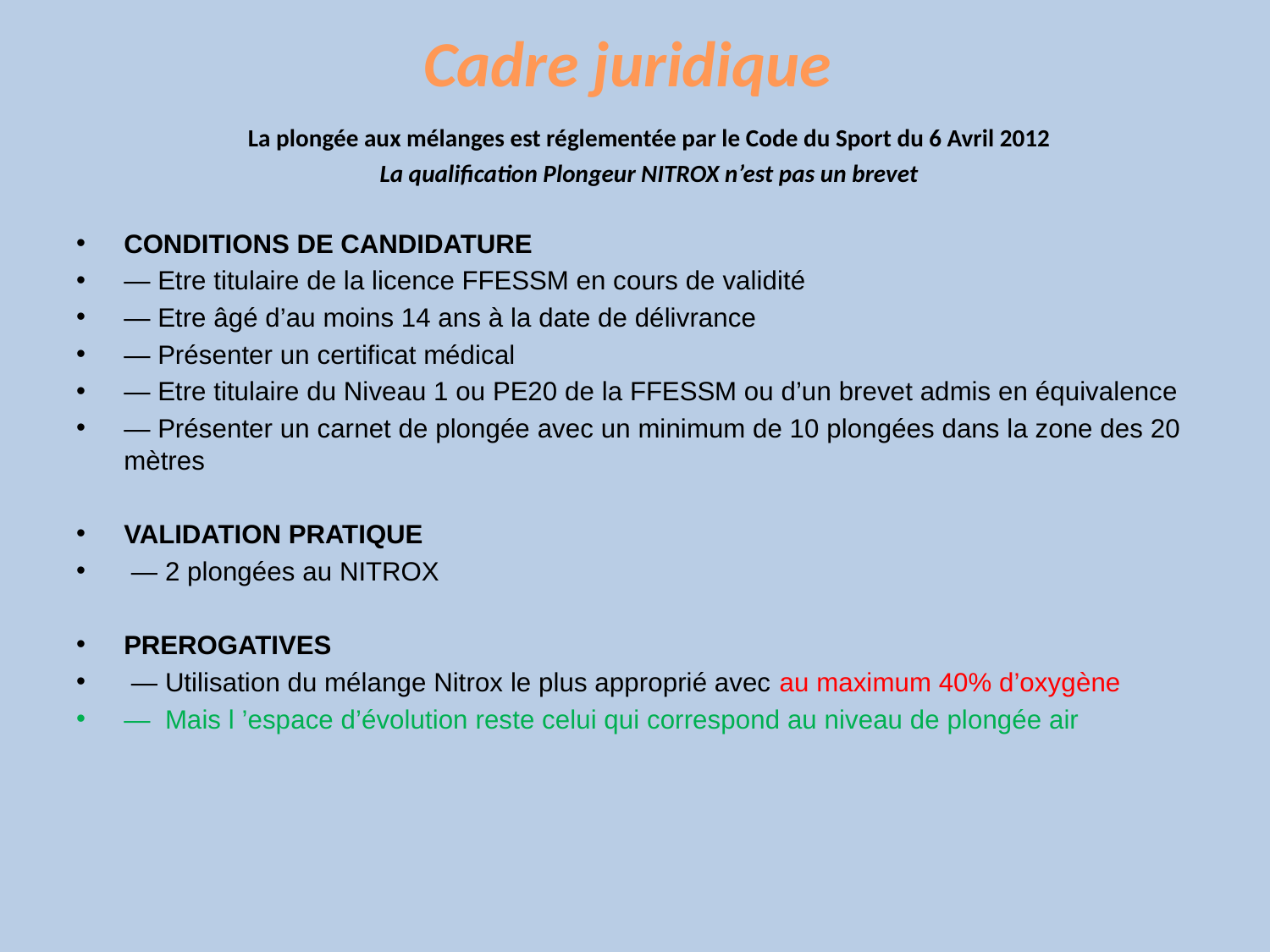

# Cadre juridique
La plongée aux mélanges est réglementée par le Code du Sport du 6 Avril 2012
La qualification Plongeur NITROX n’est pas un brevet

CONDITIONS DE CANDIDATURE
— Etre titulaire de la licence FFESSM en cours de validité
— Etre âgé d’au moins 14 ans à la date de délivrance
— Présenter un certificat médical
— Etre titulaire du Niveau 1 ou PE20 de la FFESSM ou d’un brevet admis en équivalence
— Présenter un carnet de plongée avec un minimum de 10 plongées dans la zone des 20 mètres

VALIDATION PRATIQUE
 — 2 plongées au NITROX

PREROGATIVES
 — Utilisation du mélange Nitrox le plus approprié avec au maximum 40% d’oxygène
—  Mais l ’espace d’évolution reste celui qui correspond au niveau de plongée air